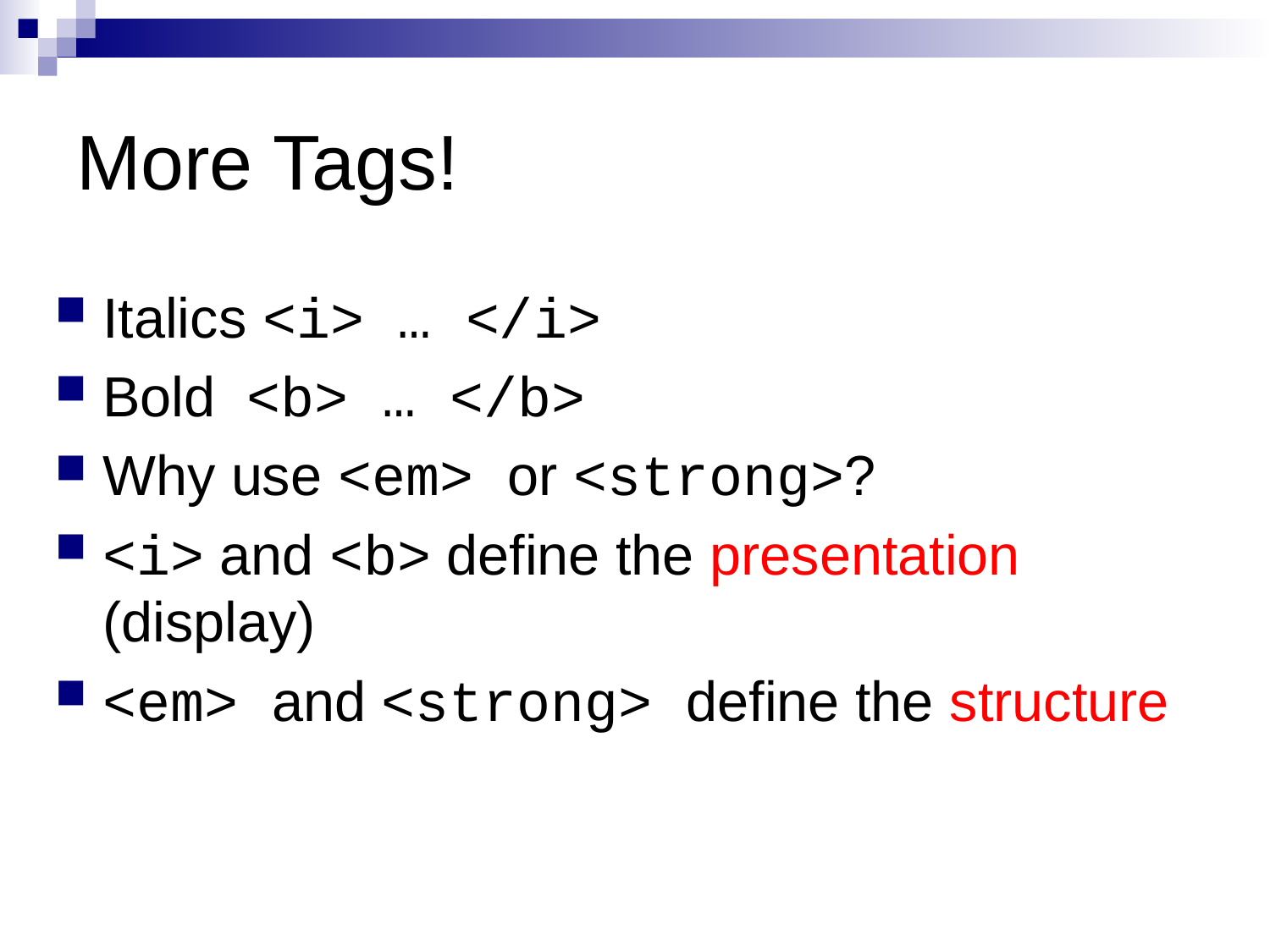

# More Tags!
Italics <i> … </i>
Bold  <b> … </b>
Why use <em> or <strong>?
<i> and <b> define the presentation (display)
<em> and <strong> define the structure